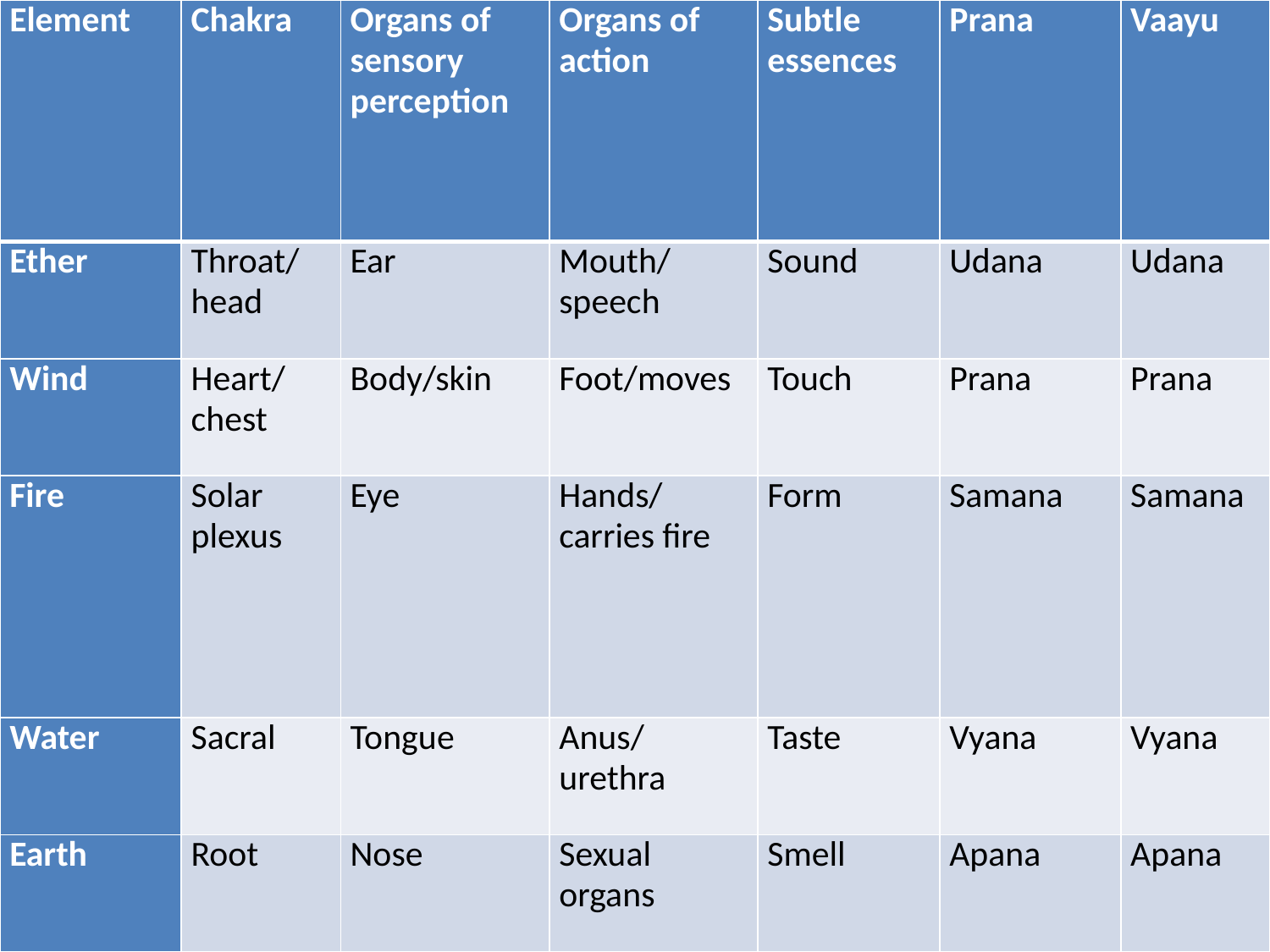

| Element | Chakra | Organs of sensory perception | Organs of action | Subtle essences | Prana | Vaayu |
| --- | --- | --- | --- | --- | --- | --- |
| Ether | Throat/ head | Ear | Mouth/ speech | Sound | Udana | Udana |
| Wind | Heart/ chest | Body/skin | Foot/moves | Touch | Prana | Prana |
| Fire | Solar plexus | Eye | Hands/carries fire | Form | Samana | Samana |
| Water | Sacral | Tongue | Anus/ urethra | Taste | Vyana | Vyana |
| Earth | Root | Nose | Sexual organs | Smell | Apana | Apana |